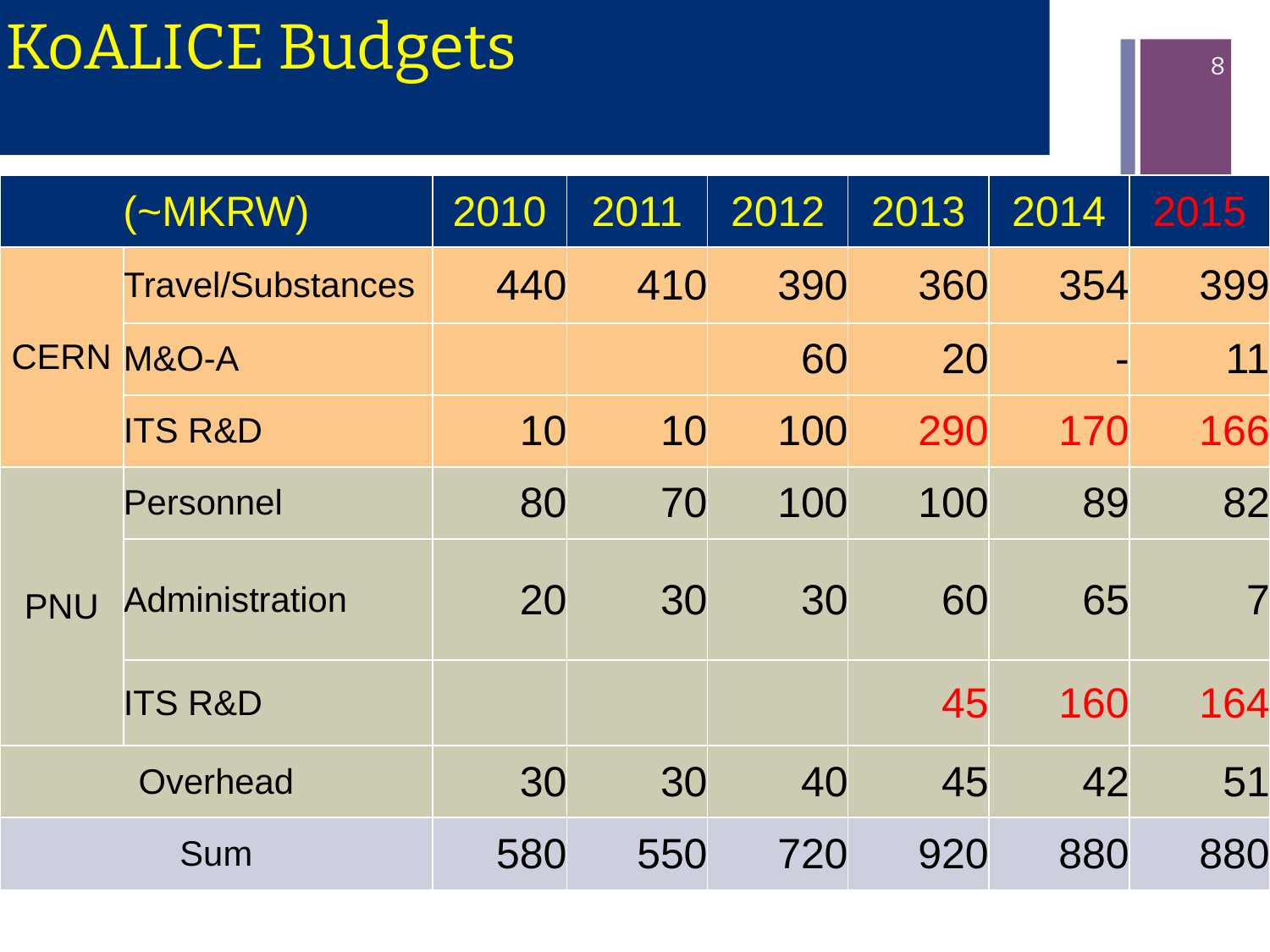

# KoALICE Budgets
8
| (~MKRW) |  | 2010 | 2011 | 2012 | 2013 | 2014 | 2015 |
| --- | --- | --- | --- | --- | --- | --- | --- |
| CERN | Travel/Substances | 440 | 410 | 390 | 360 | 354 | 399 |
|  | M&O-A |  |  | 60 | 20 | - | 11 |
|  | ITS R&D | 10 | 10 | 100 | 290 | 170 | 166 |
| PNU | Personnel | 80 | 70 | 100 | 100 | 89 | 82 |
|  | Administration | 20 | 30 | 30 | 60 | 65 | 7 |
|  | ITS R&D |  |  |  | 45 | 160 | 164 |
| Overhead |  | 30 | 30 | 40 | 45 | 42 | 51 |
| Sum |  | 580 | 550 | 720 | 920 | 880 | 880 |